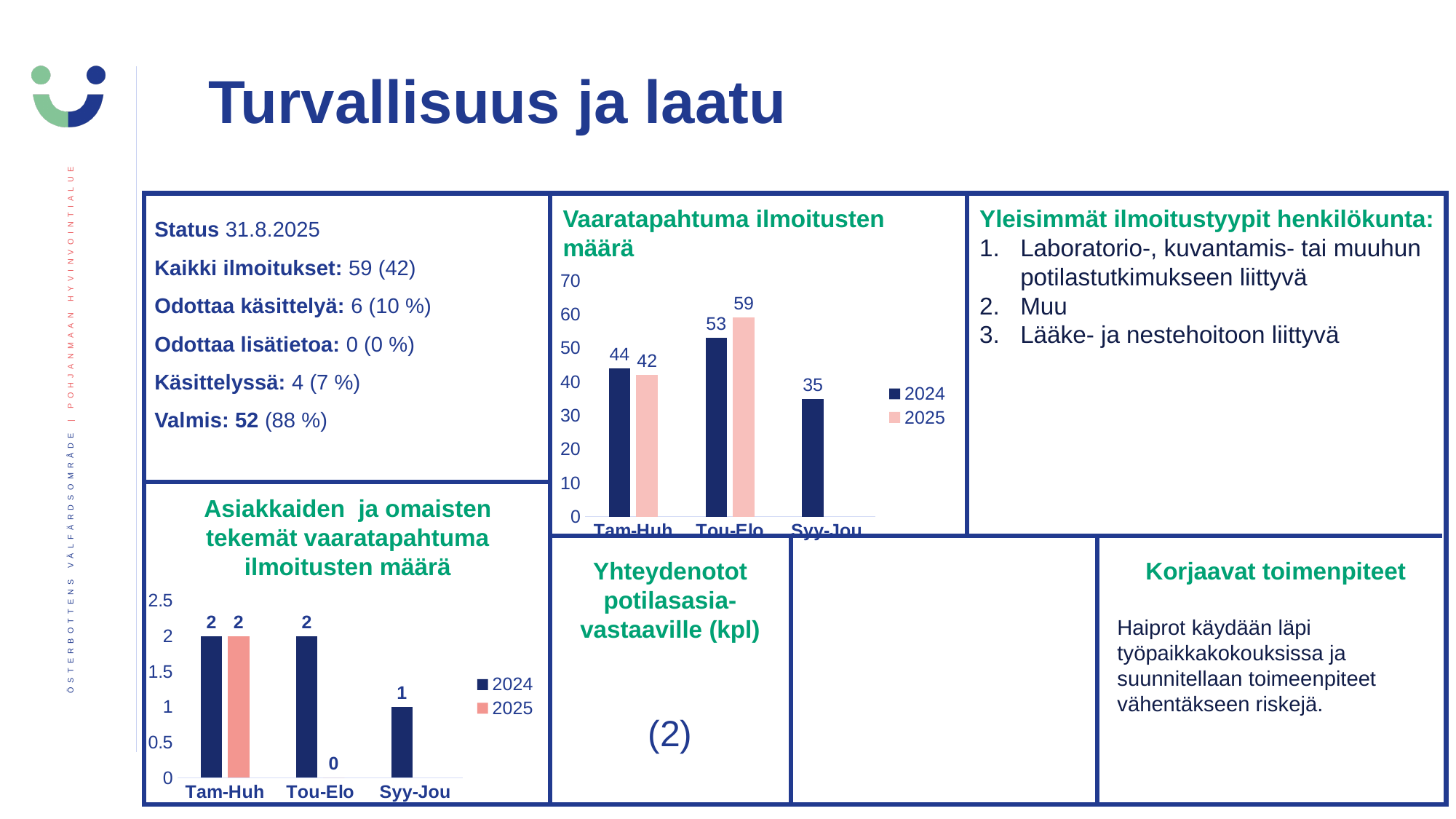

Turvallisuus ja laatu
Status 31.8.2025
Kaikki ilmoitukset: 59 (42)
Odottaa käsittelyä: 6 (10 %)
Odottaa lisätietoa: 0 (0 %)
Käsittelyssä: 4 (7 %)
Valmis: 52 (88 %)

Vaaratapahtuma ilmoitusten määrä
Yleisimmät ilmoitustyypit henkilökunta:
Laboratorio-, kuvantamis- tai muuhun potilastutkimukseen liittyvä
Muu
Lääke- ja nestehoitoon liittyvä

### Chart

| Category | 2024 | 2025 |
|---|---|---|
| Tam-Huh | 44.0 | 42.0 |
| Tou-Elo | 53.0 | 59.0 |
| Syy-Jou | 35.0 | None |
Asiakkaiden  ja omaisten tekemät vaaratapahtuma ilmoitusten määrä
Yhteydenotot potilasasia-vastaaville (kpl)
Korjaavat toimenpiteet

Haiprot käydään läpi työpaikkakokouksissa ja suunnitellaan toimeenpiteet vähentäkseen riskejä.

### Chart

| Category | 2024 | 2025 |
|---|---|---|
| Tam-Huh | 2.0 | 2.0 |
| Tou-Elo | 2.0 | 0.0 |
| Syy-Jou | 1.0 | None |
(2)